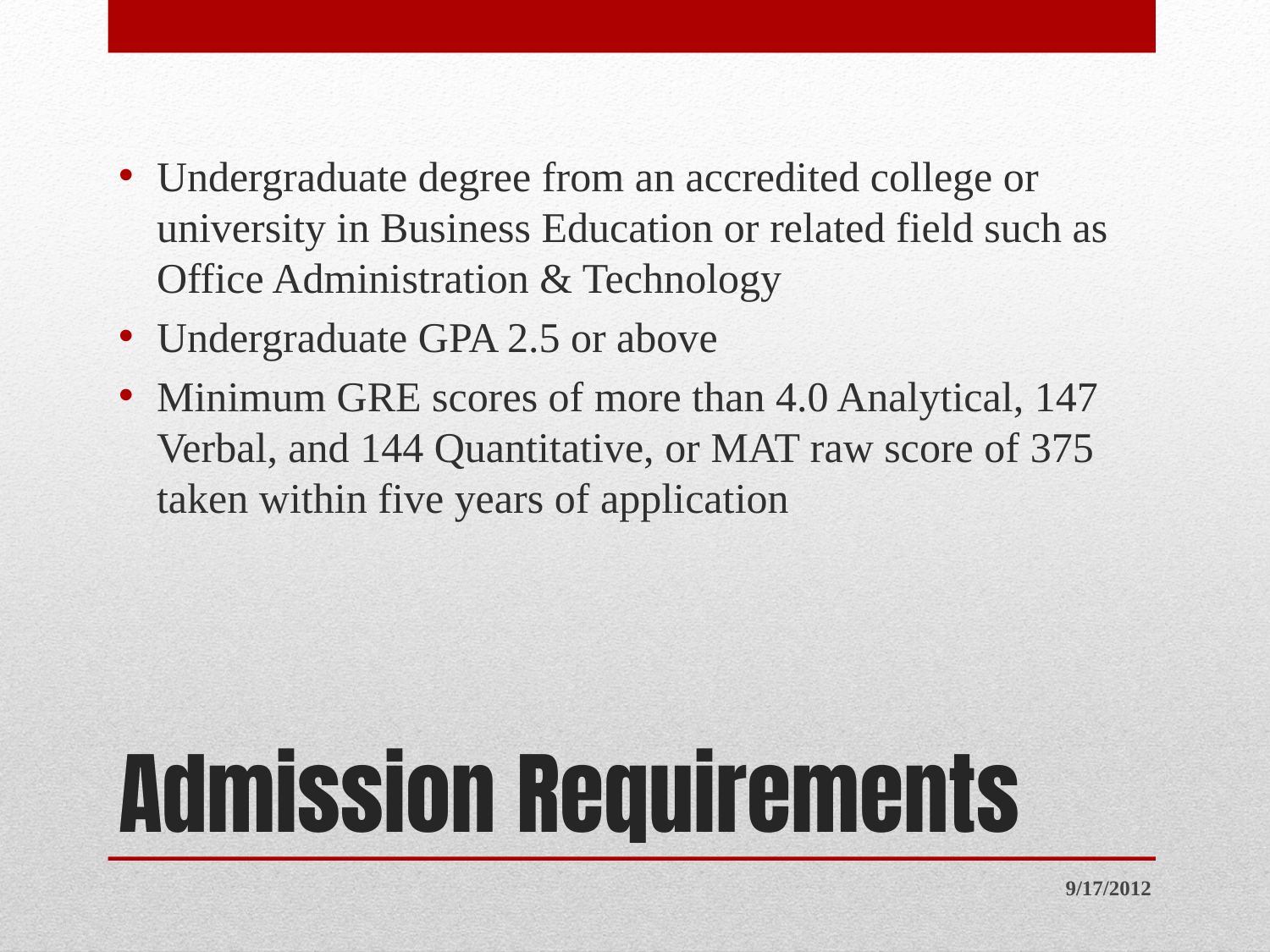

Undergraduate degree from an accredited college or university in Business Education or related field such as Office Administration & Technology
Undergraduate GPA 2.5 or above
Minimum GRE scores of more than 4.0 Analytical, 147 Verbal, and 144 Quantitative, or MAT raw score of 375 taken within five years of application

# Admission Requirements
9/17/2012